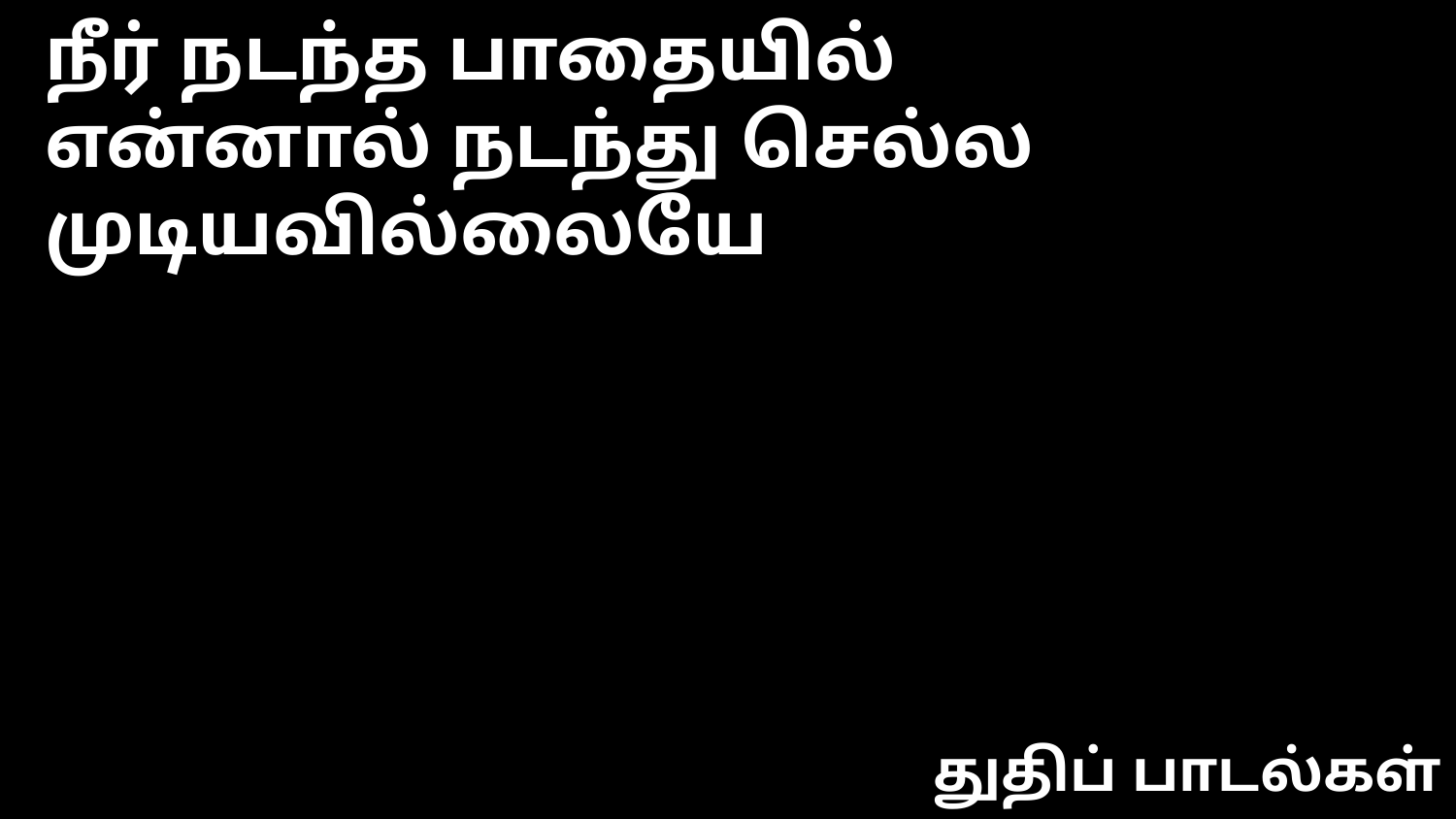

நீர் நடந்த பாதையில்
என்னால் நடந்து செல்ல
முடியவில்லையே

துதிப் பாடல்கள்